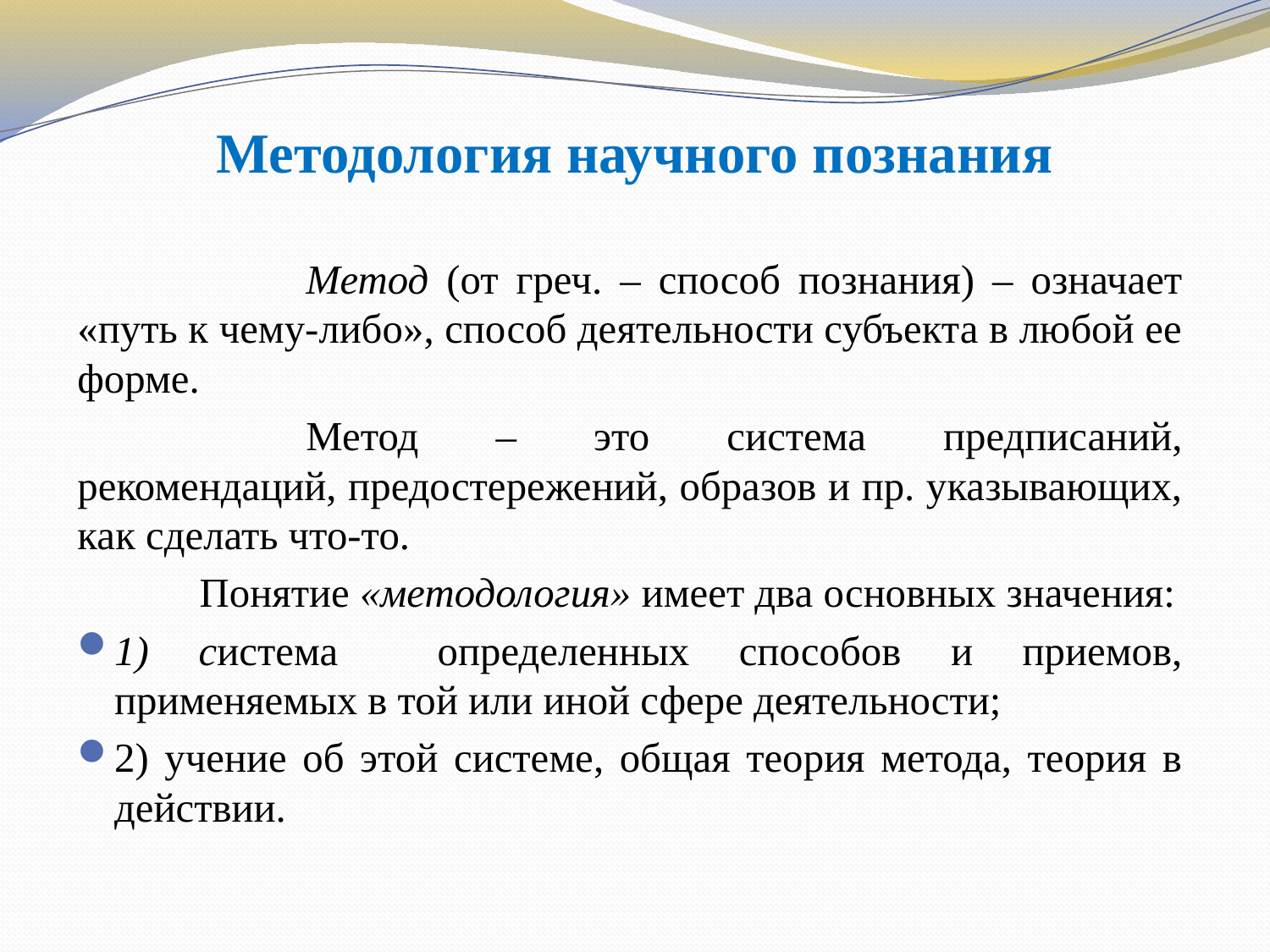

# Методология научного познания
	Метод (от греч. – способ познания) – означает «путь к чему-либо», способ деятельности субъекта в любой ее форме.
	Метод – это система предписаний, рекомендаций, предостережений, образов и пр. указывающих, как сделать что-то.
Понятие «методология» имеет два основных значения:
1) система  определенных способов и приемов, применяемых в той или иной сфере деятельности;
2) учение об этой системе, общая теория метода, теория в действии.